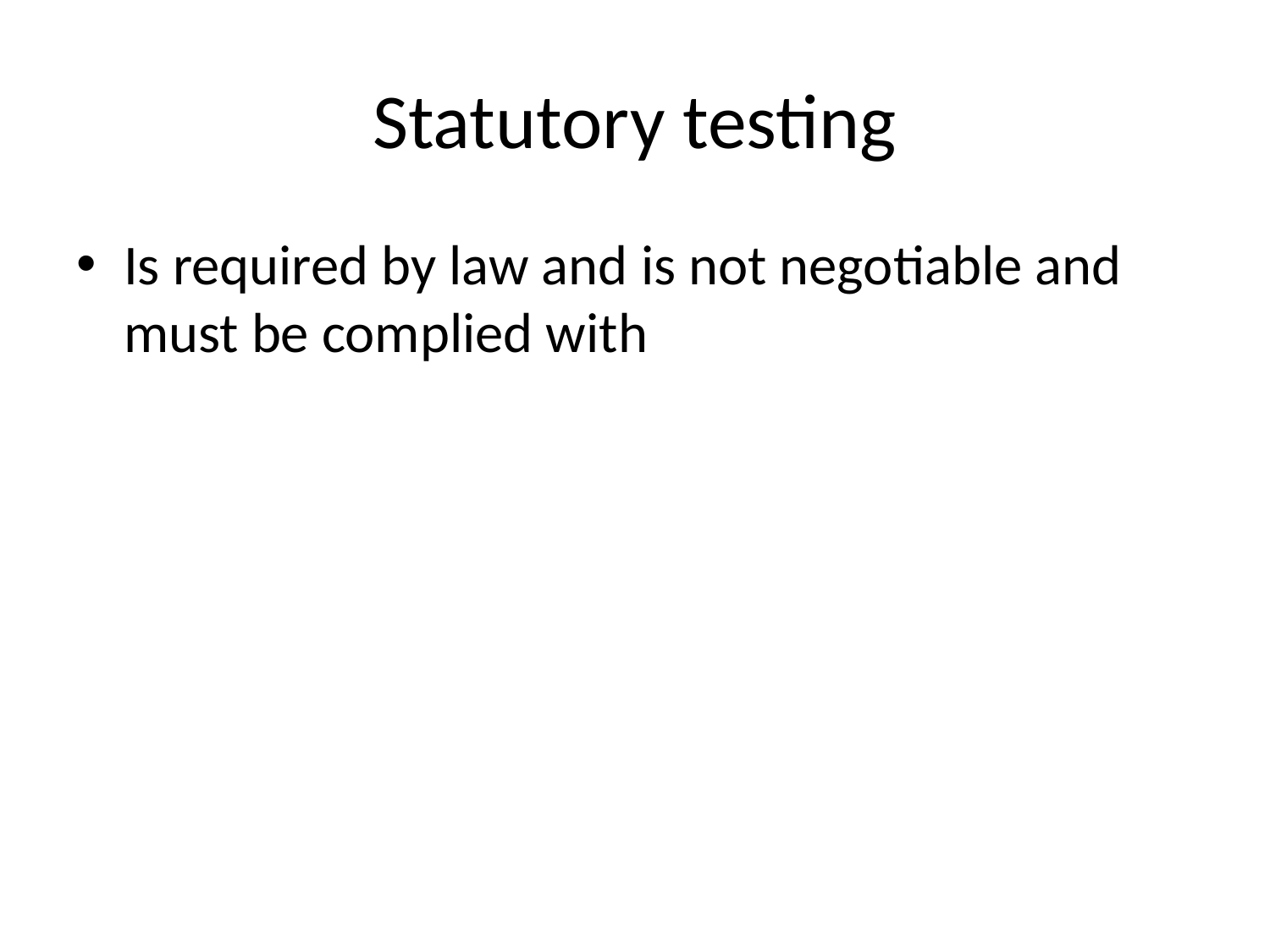

# Statutory testing
Is required by law and is not negotiable and must be complied with